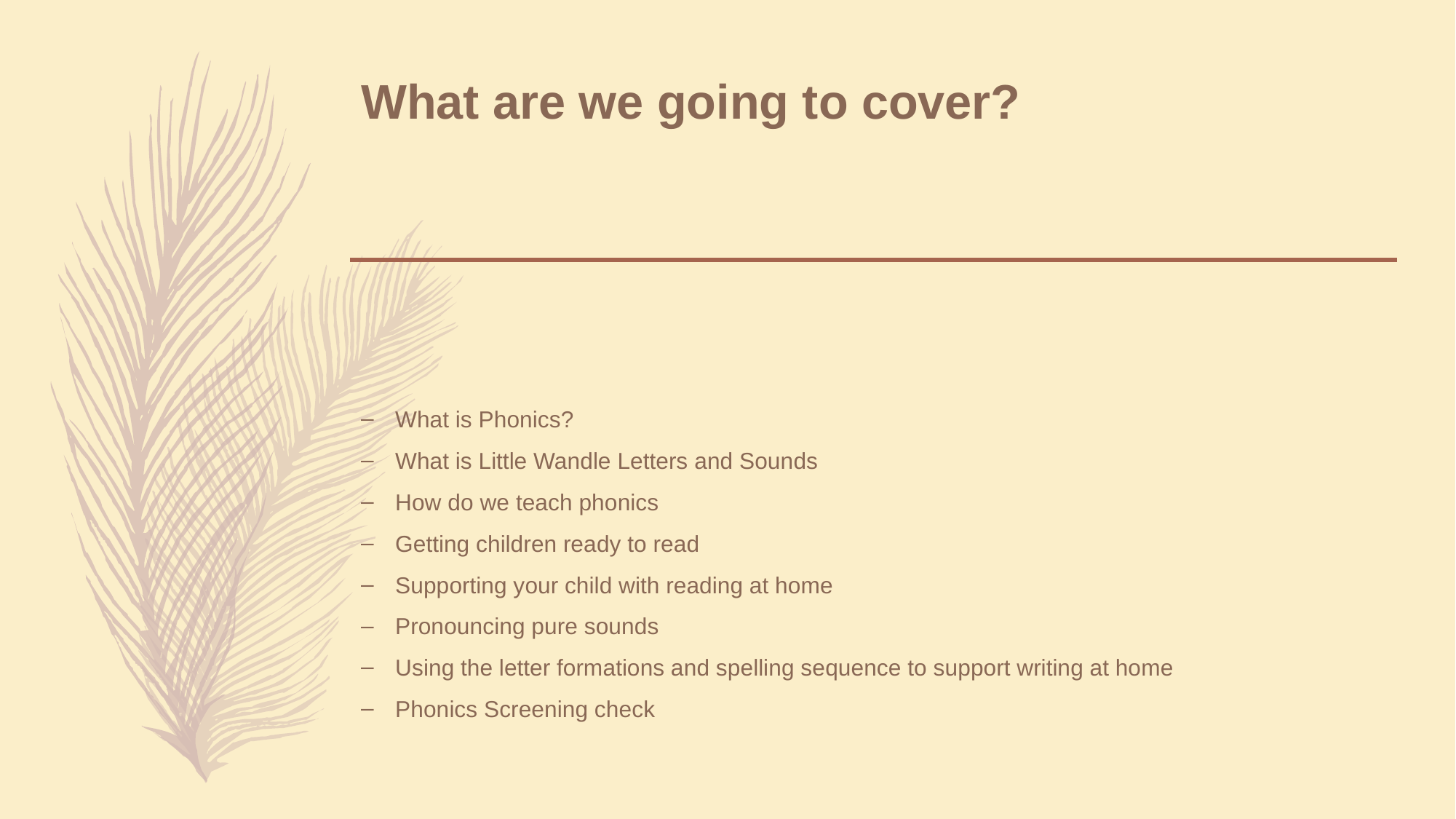

# What are we going to cover?

What is Phonics?
What is Little Wandle Letters and Sounds
How do we teach phonics
Getting children ready to read
Supporting your child with reading at home
Pronouncing pure sounds
Using the letter formations and spelling sequence to support writing at home
Phonics Screening check